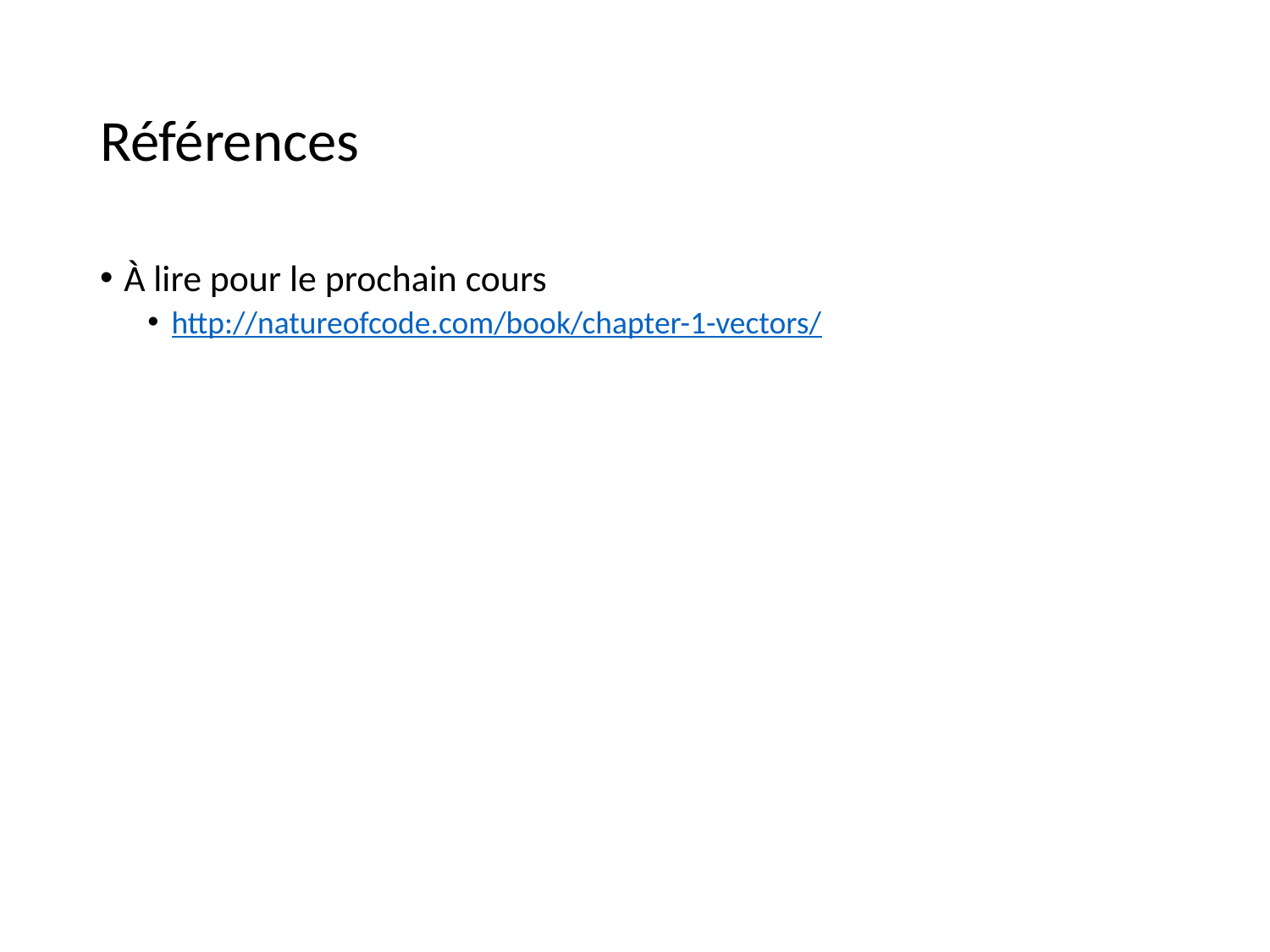

# Références
À lire pour le prochain cours
http://natureofcode.com/book/chapter-1-vectors/